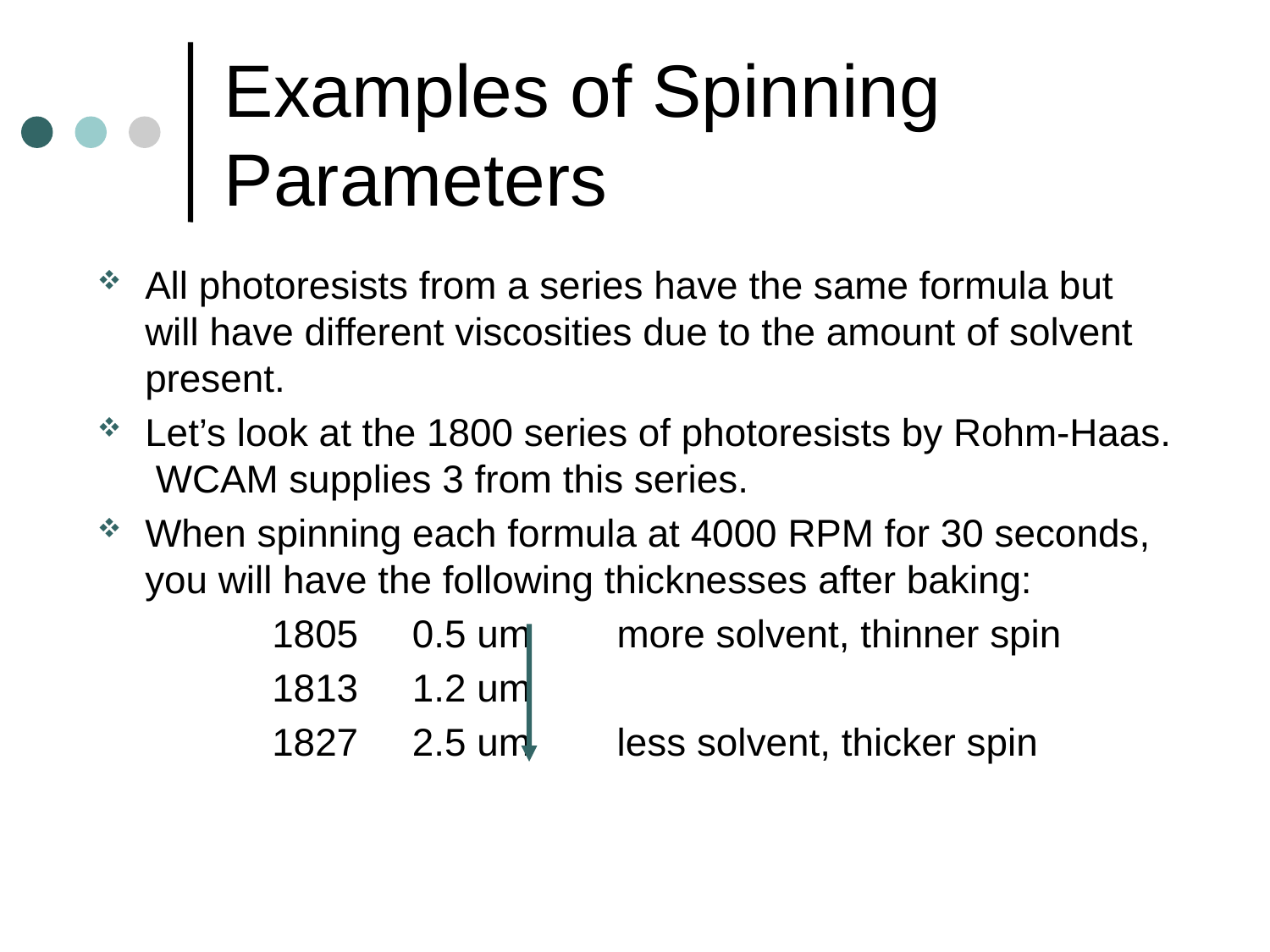

# Examples of Spinning Parameters
All photoresists from a series have the same formula but will have different viscosities due to the amount of solvent present.
Let’s look at the 1800 series of photoresists by Rohm-Haas.  WCAM supplies 3 from this series.
When spinning each formula at 4000 RPM for 30 seconds, you will have the following thicknesses after baking:
		1805     0.5 um        more solvent, thinner spin
		1813     1.2 um
		1827     2.5 um        less solvent, thicker spin